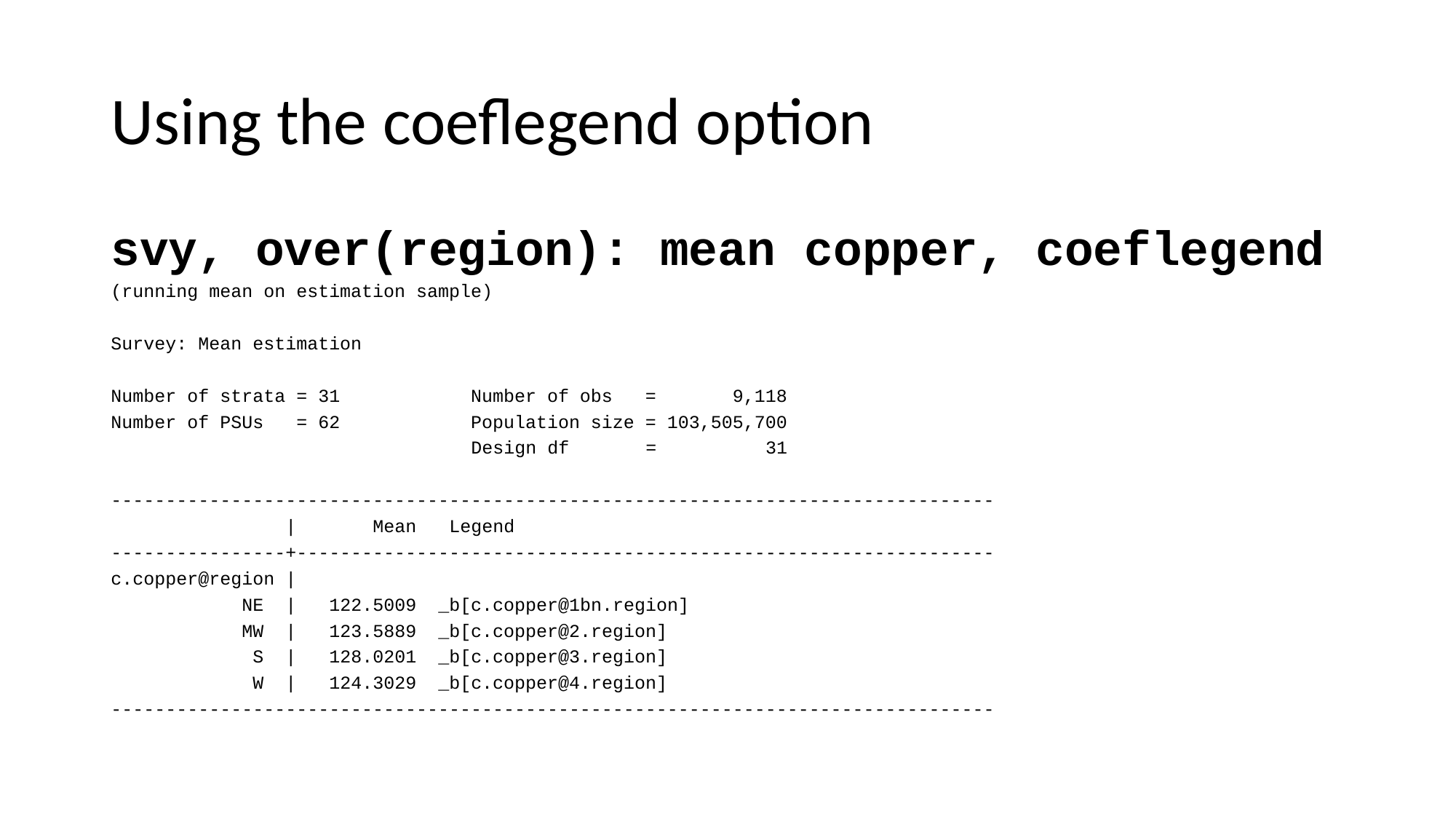

# Using the coeflegend option
svy, over(region): mean copper, coeflegend
(running mean on estimation sample)

Survey: Mean estimation

Number of strata = 31            Number of obs   =       9,118
Number of PSUs   = 62            Population size = 103,505,700
                                 Design df       =          31

---------------------------------------------------------------------------------
                |       Mean   Legend
----------------+----------------------------------------------------------------
c.copper@region |
            NE  |   122.5009  _b[c.copper@1bn.region]
            MW  |   123.5889  _b[c.copper@2.region]
             S  |   128.0201  _b[c.copper@3.region]
             W  |   124.3029  _b[c.copper@4.region]
---------------------------------------------------------------------------------